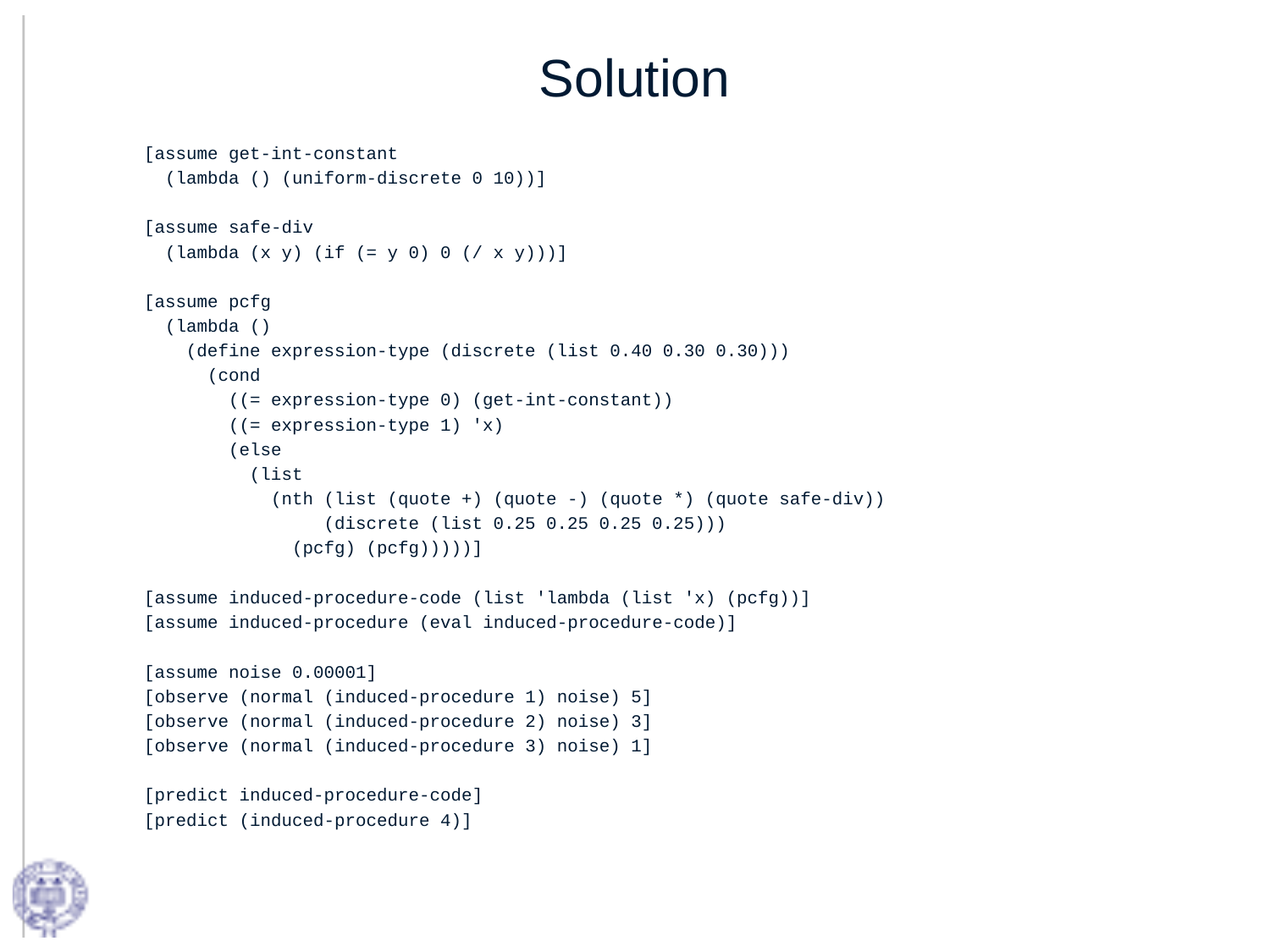

# Solution
[assume get-int-constant
  (lambda () (uniform-discrete 0 10))]

[assume safe-div
  (lambda (x y) (if (= y 0) 0 (/ x y)))]

[assume pcfg
  (lambda ()
    (define expression-type (discrete (list 0.40 0.30 0.30)))
      (cond
        ((= expression-type 0) (get-int-constant))
        ((= expression-type 1) 'x)
        (else
          (list
            (nth (list (quote +) (quote -) (quote *) (quote safe-div))
                 (discrete (list 0.25 0.25 0.25 0.25)))
              (pcfg) (pcfg)))))]

[assume induced-procedure-code (list 'lambda (list 'x) (pcfg))]
[assume induced-procedure (eval induced-procedure-code)]

[assume noise 0.00001]
[observe (normal (induced-procedure 1) noise) 5]
[observe (normal (induced-procedure 2) noise) 3]
[observe (normal (induced-procedure 3) noise) 1]

[predict induced-procedure-code]
[predict (induced-procedure 4)]